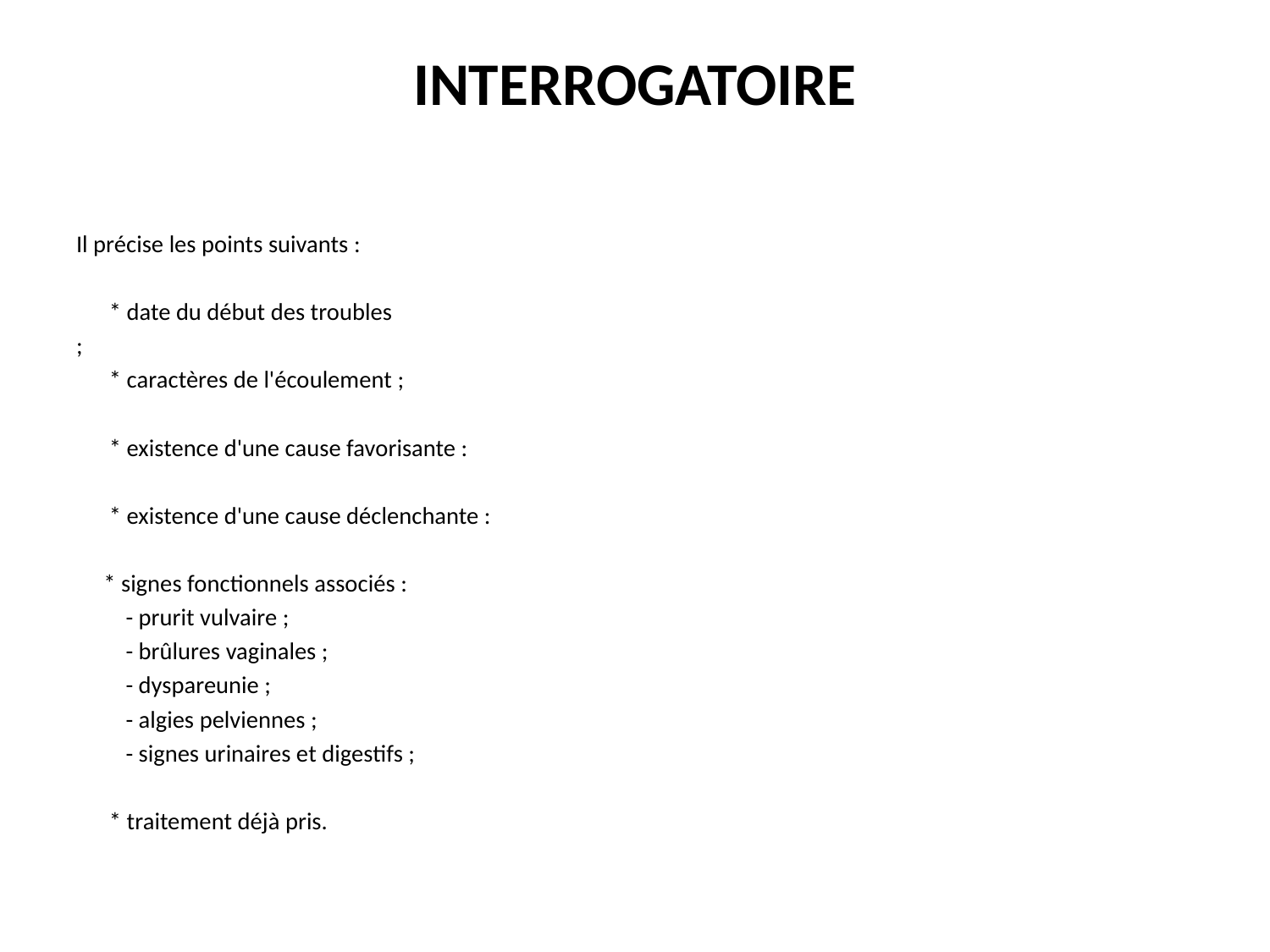

# INTERROGATOIRE
Il précise les points suivants :

      * date du début des troubles
;
      * caractères de l'écoulement ;

      * existence d'une cause favorisante :

      * existence d'une cause déclenchante :

     * signes fonctionnels associés :
         - prurit vulvaire ;
         - brûlures vaginales ;
         - dyspareunie ;
         - algies pelviennes ;
         - signes urinaires et digestifs ;

      * traitement déjà pris.